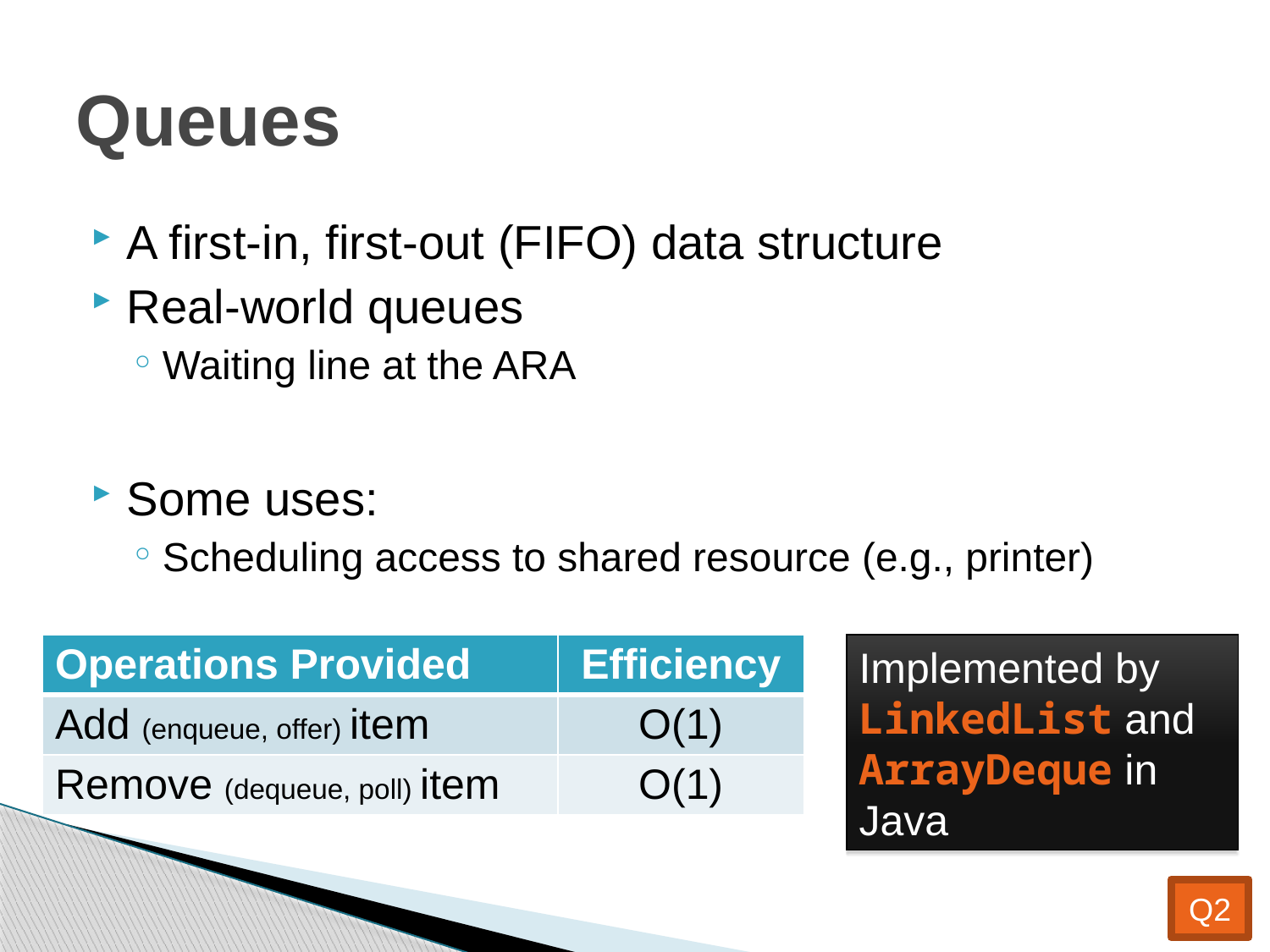

# Queues
A first-in, first-out (FIFO) data structure
Real-world queues
Waiting line at the ARA

Some uses:
Scheduling access to shared resource (e.g., printer)

| Operations Provided | Efficiency |
| --- | --- |
| Add (enqueue, offer) item | O(1) |
| Remove (dequeue, poll) item | O(1) |
Implemented by LinkedList and ArrayDeque in Java
Q2